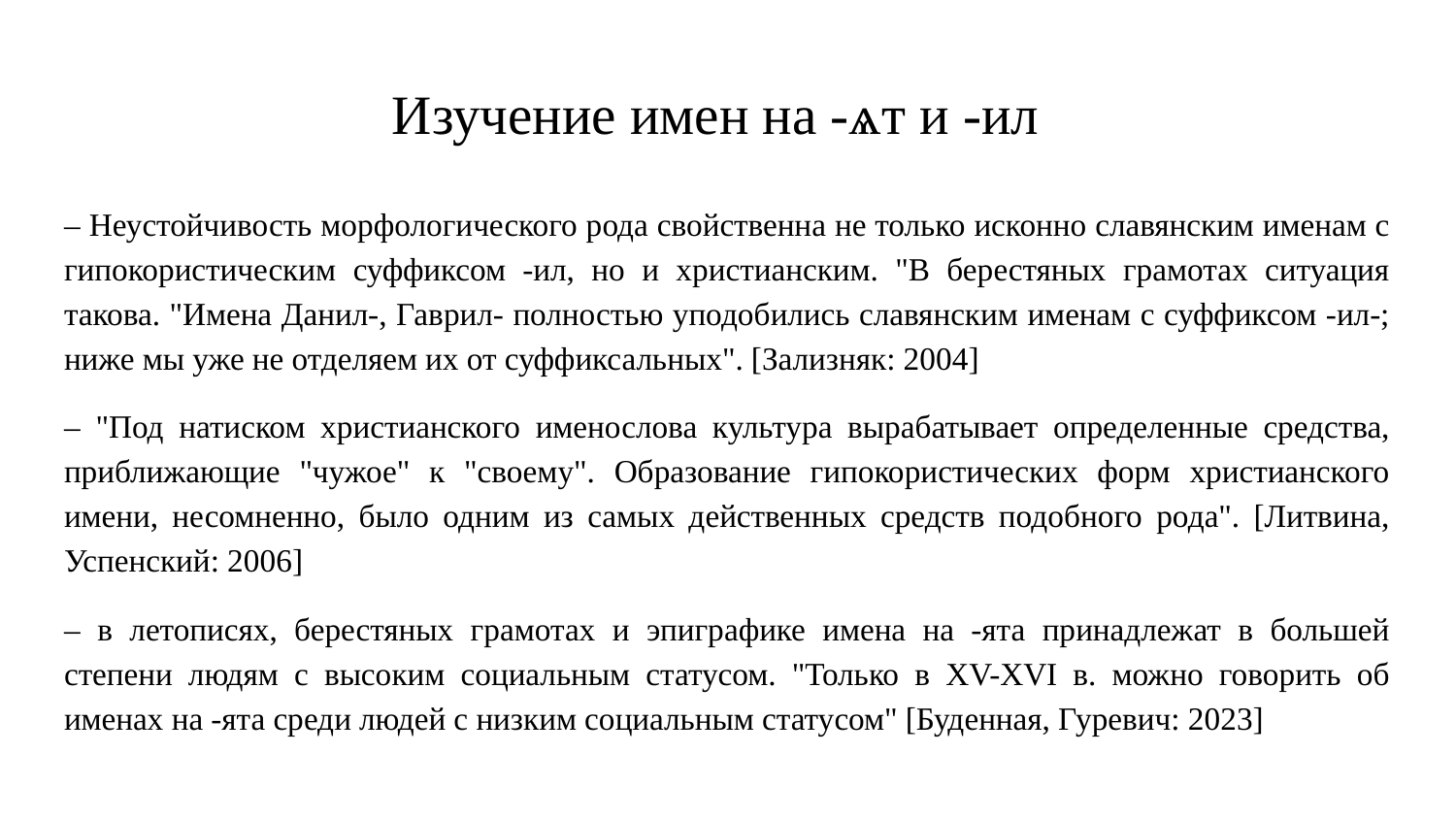

# Изучение имен на -ѧт и -ил
– Неустойчивость морфологического рода свойственна не только исконно славянским именам с гипокористическим суффиксом -ил, но и христианским. "В берестяных грамотах ситуация такова. "Имена Данил-, Гаврил- полностью уподобились славянским именам с суффиксом -ил-; ниже мы уже не отделяем их от суффиксальных". [Зализняк: 2004]
– "Под натиском христианского именослова культура вырабатывает определенные средства, приближающие "чужое" к "своему". Образование гипокористических форм христианского имени, несомненно, было одним из самых действенных средств подобного рода". [Литвина, Успенский: 2006]
– в летописях, берестяных грамотах и эпиграфике имена на -ята принадлежат в большей степени людям с высоким социальным статусом. "Только в XV-XVI в. можно говорить об именах на -ята среди людей с низким социальным статусом" [Буденная, Гуревич: 2023]